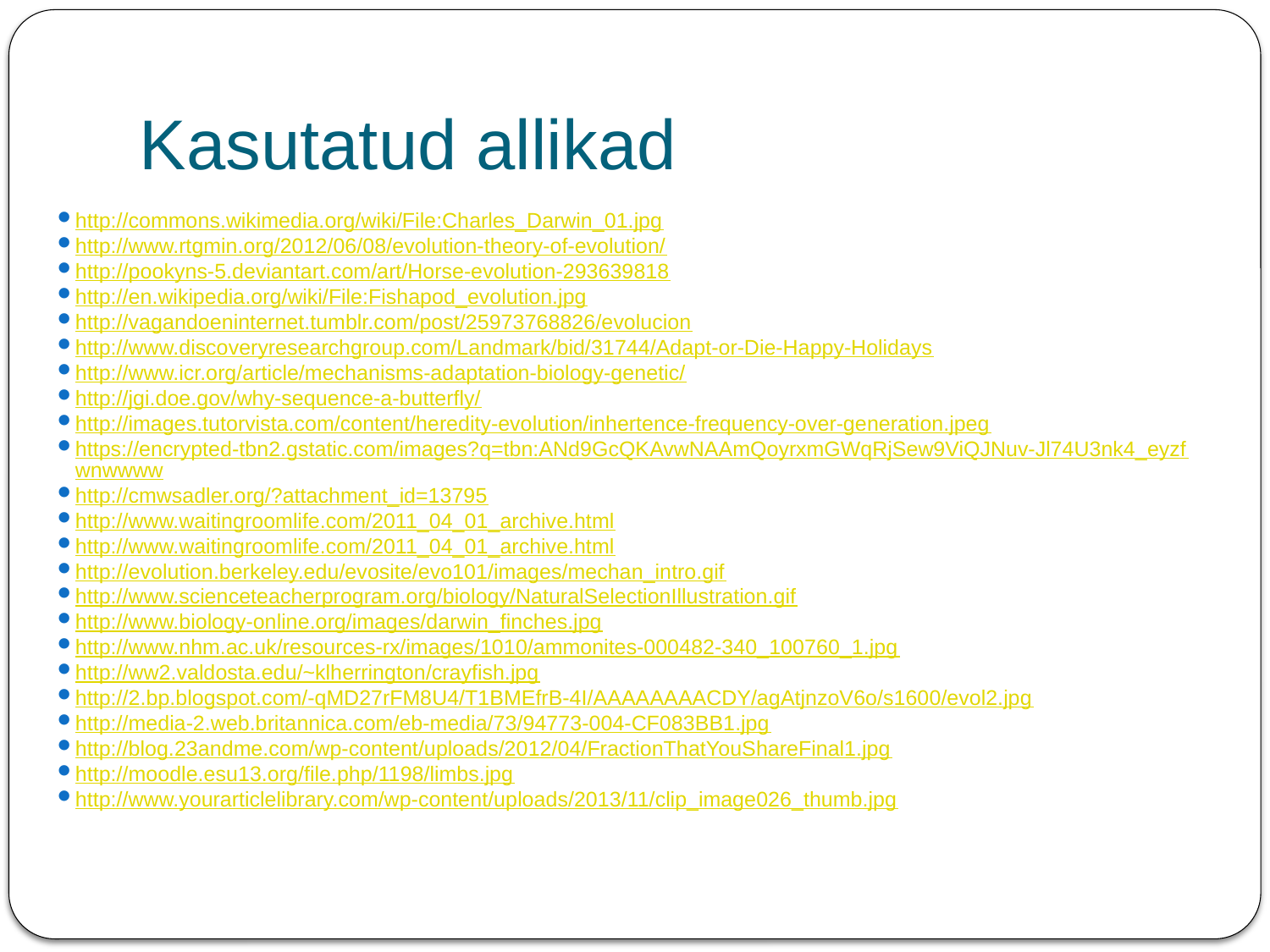

# Kasutatud allikad
http://commons.wikimedia.org/wiki/File:Charles_Darwin_01.jpg
http://www.rtgmin.org/2012/06/08/evolution-theory-of-evolution/
http://pookyns-5.deviantart.com/art/Horse-evolution-293639818
http://en.wikipedia.org/wiki/File:Fishapod_evolution.jpg
http://vagandoeninternet.tumblr.com/post/25973768826/evolucion
http://www.discoveryresearchgroup.com/Landmark/bid/31744/Adapt-or-Die-Happy-Holidays
http://www.icr.org/article/mechanisms-adaptation-biology-genetic/
http://jgi.doe.gov/why-sequence-a-butterfly/
http://images.tutorvista.com/content/heredity-evolution/inhertence-frequency-over-generation.jpeg
https://encrypted-tbn2.gstatic.com/images?q=tbn:ANd9GcQKAvwNAAmQoyrxmGWqRjSew9ViQJNuv-Jl74U3nk4_eyzfwnwwww
http://cmwsadler.org/?attachment_id=13795
http://www.waitingroomlife.com/2011_04_01_archive.html
http://www.waitingroomlife.com/2011_04_01_archive.html
http://evolution.berkeley.edu/evosite/evo101/images/mechan_intro.gif
http://www.scienceteacherprogram.org/biology/NaturalSelectionIllustration.gif
http://www.biology-online.org/images/darwin_finches.jpg
http://www.nhm.ac.uk/resources-rx/images/1010/ammonites-000482-340_100760_1.jpg
http://ww2.valdosta.edu/~klherrington/crayfish.jpg
http://2.bp.blogspot.com/-qMD27rFM8U4/T1BMEfrB-4I/AAAAAAAACDY/agAtjnzoV6o/s1600/evol2.jpg
http://media-2.web.britannica.com/eb-media/73/94773-004-CF083BB1.jpg
http://blog.23andme.com/wp-content/uploads/2012/04/FractionThatYouShareFinal1.jpg
http://moodle.esu13.org/file.php/1198/limbs.jpg
http://www.yourarticlelibrary.com/wp-content/uploads/2013/11/clip_image026_thumb.jpg